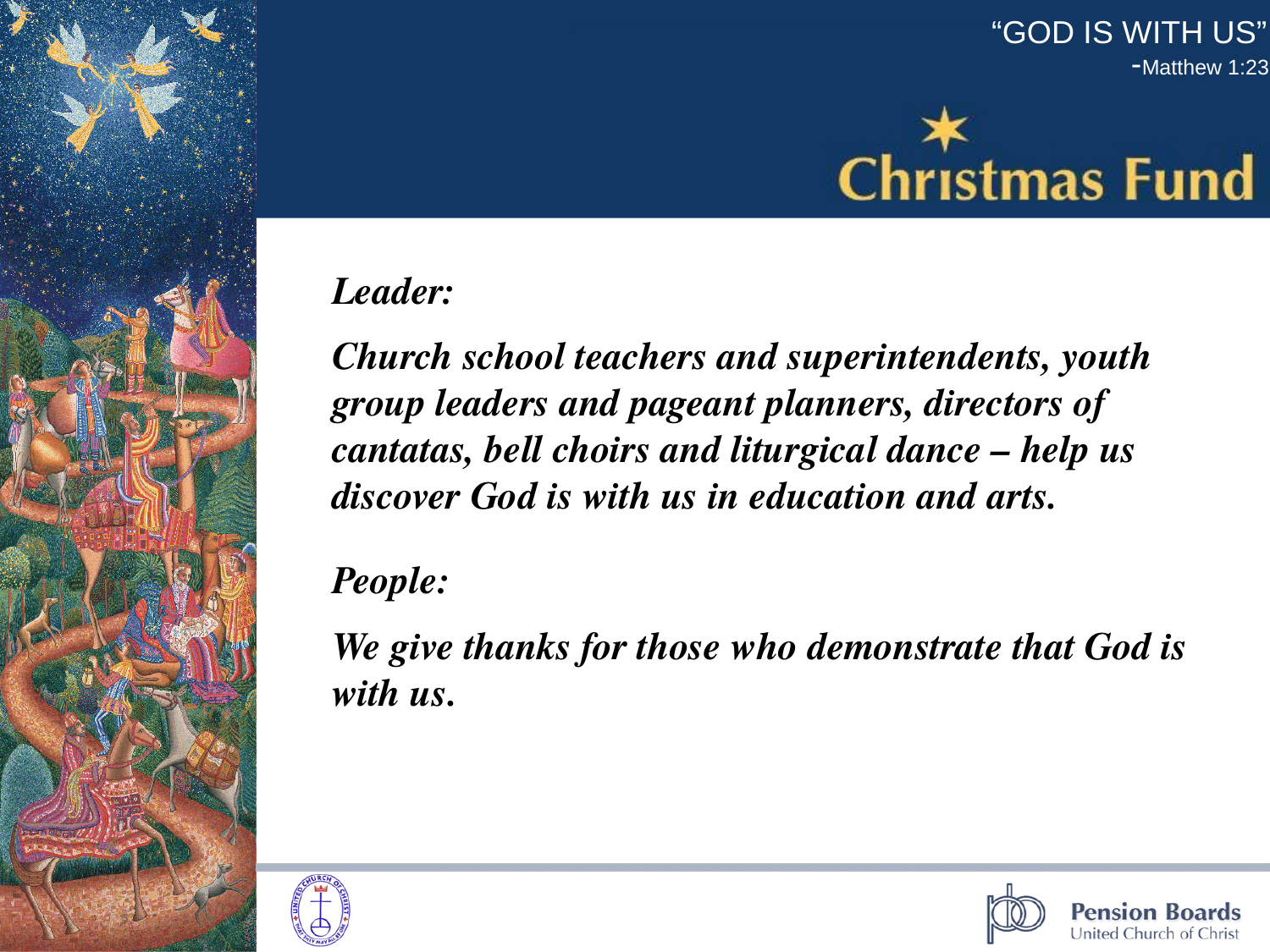

Leader:

Church school teachers and superintendents, youth group leaders and pageant planners, directors of cantatas, bell choirs and liturgical dance – help us discover God is with us in education and arts.

People:

We give thanks for those who demonstrate that God is with us.